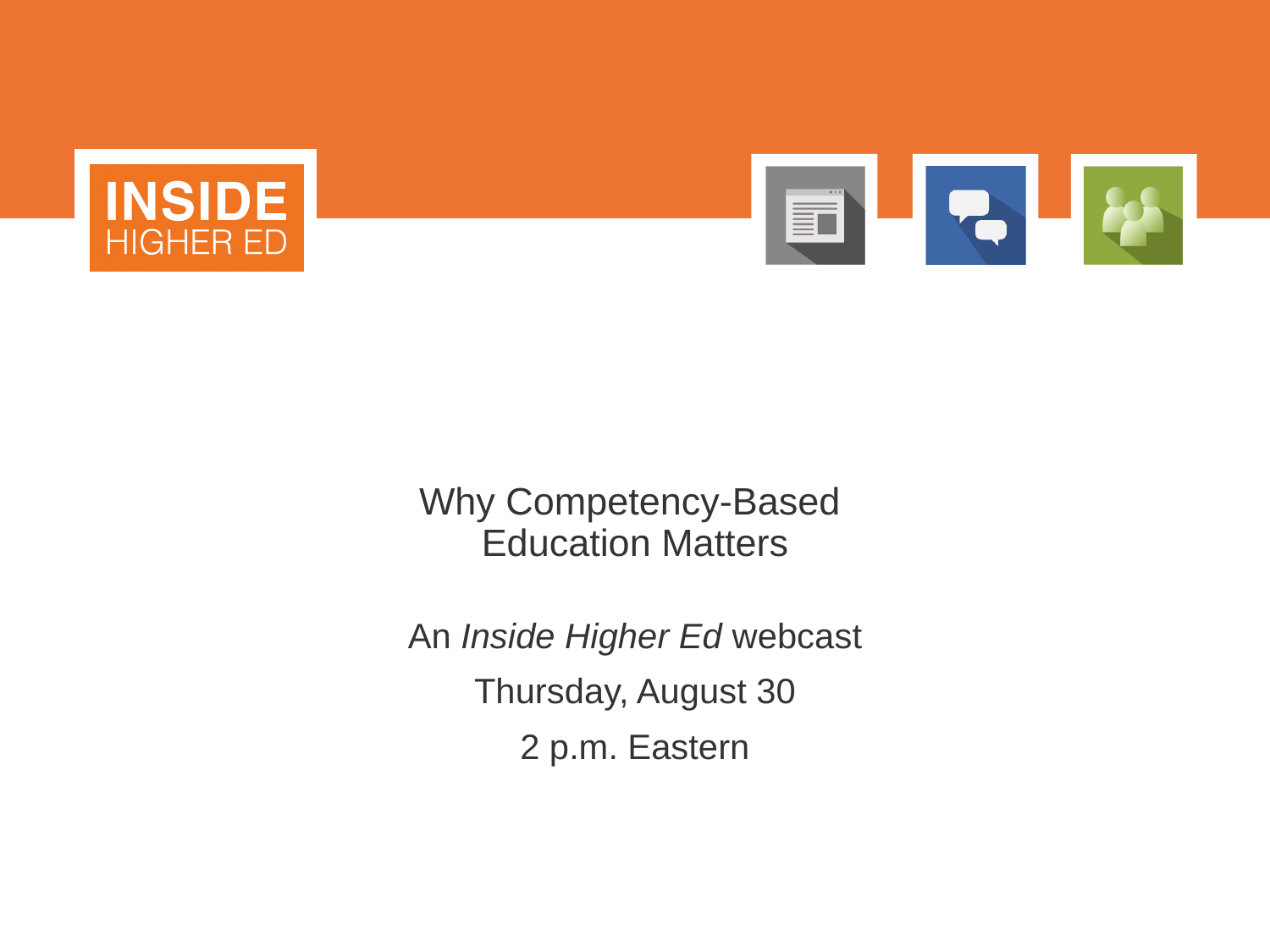

# Why Competency-Based Education Matters
An Inside Higher Ed webcast
Thursday, August 30
2 p.m. Eastern